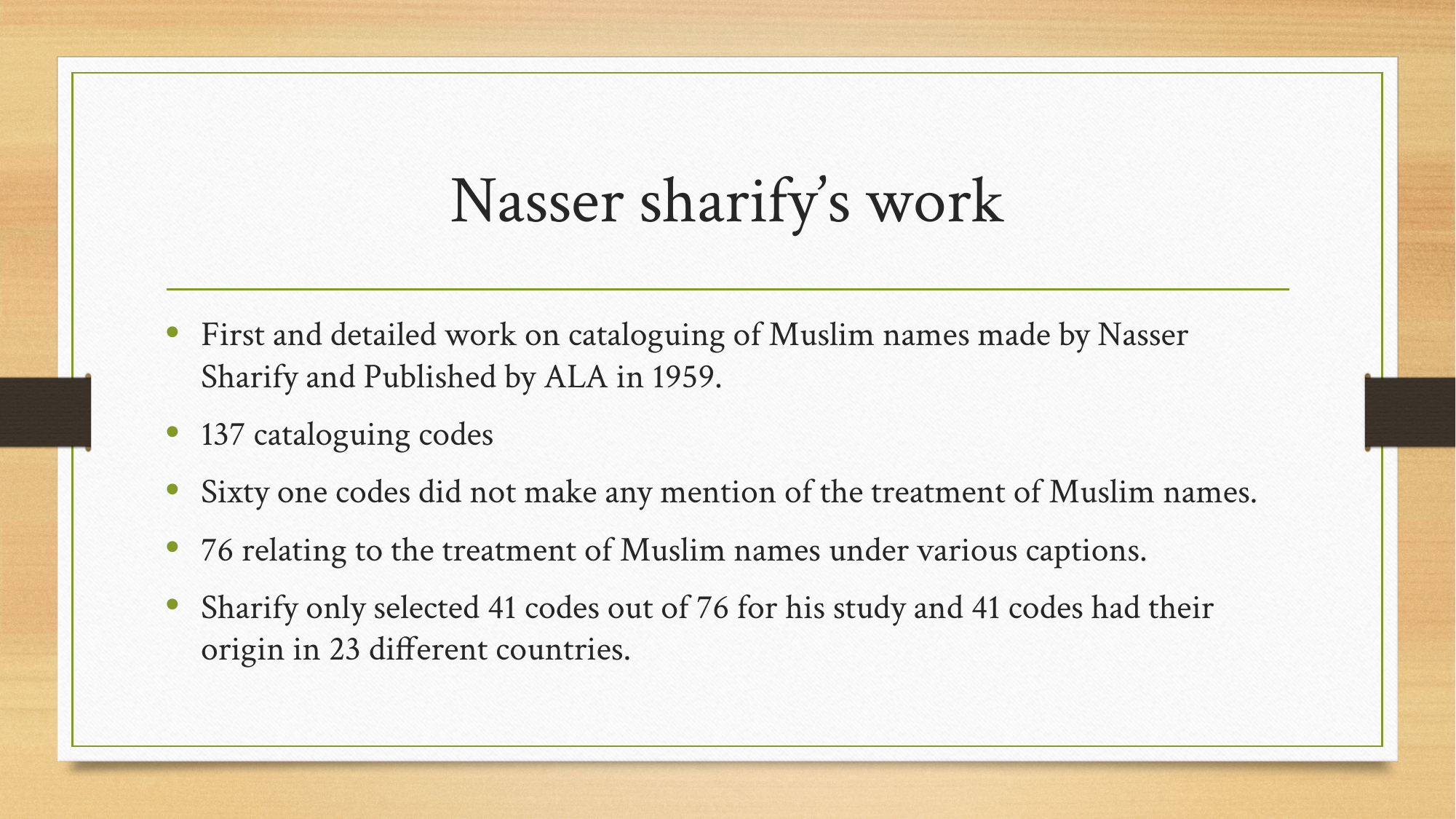

# Nasser sharify’s work
First and detailed work on cataloguing of Muslim names made by Nasser Sharify and Published by ALA in 1959.
137 cataloguing codes
Sixty one codes did not make any mention of the treatment of Muslim names.
76 relating to the treatment of Muslim names under various captions.
Sharify only selected 41 codes out of 76 for his study and 41 codes had their origin in 23 different countries.